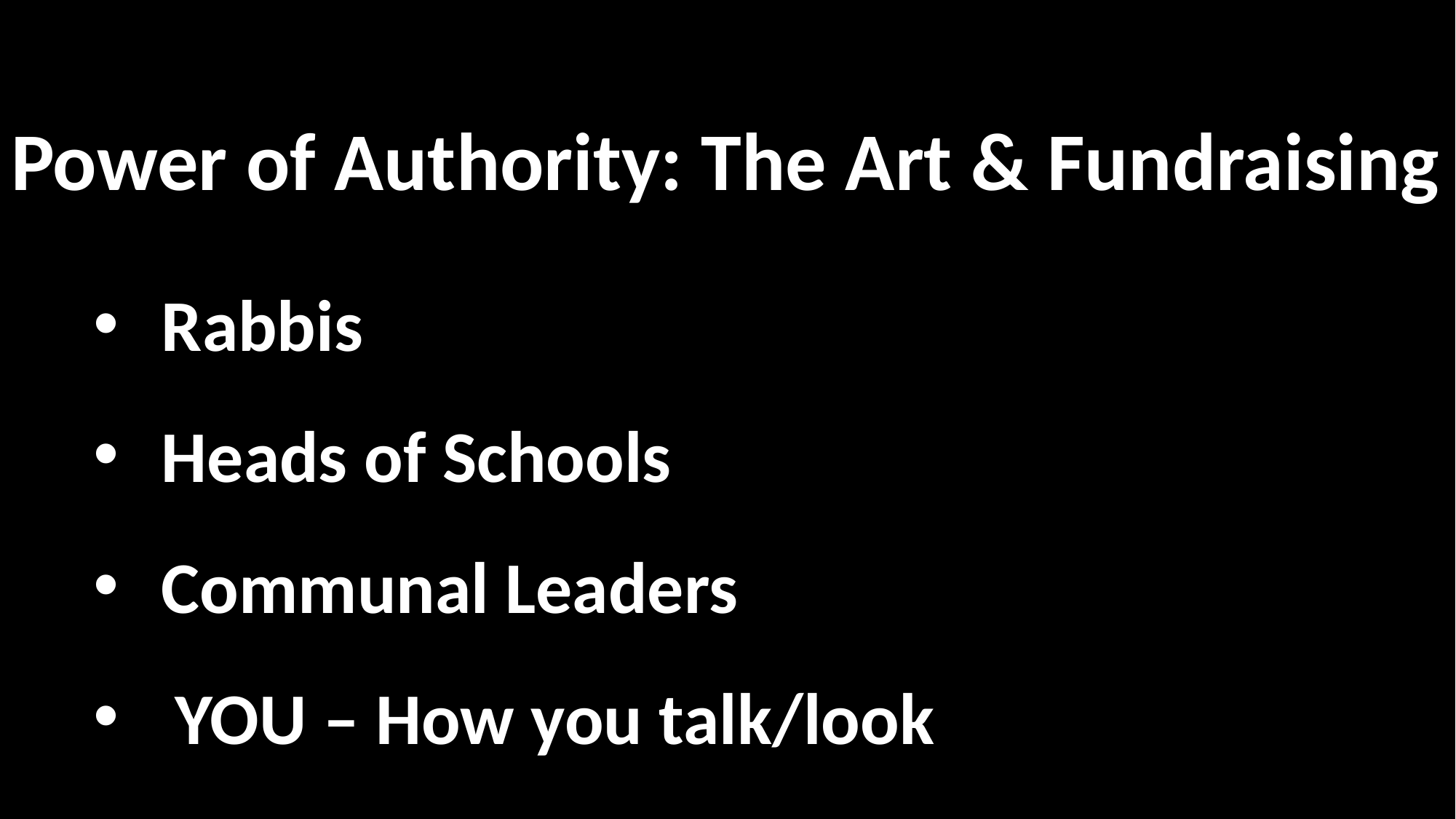

Power of Authority: The Art & Fundraising

Rabbis
Heads of Schools
Communal Leaders
YOU – How you talk/look